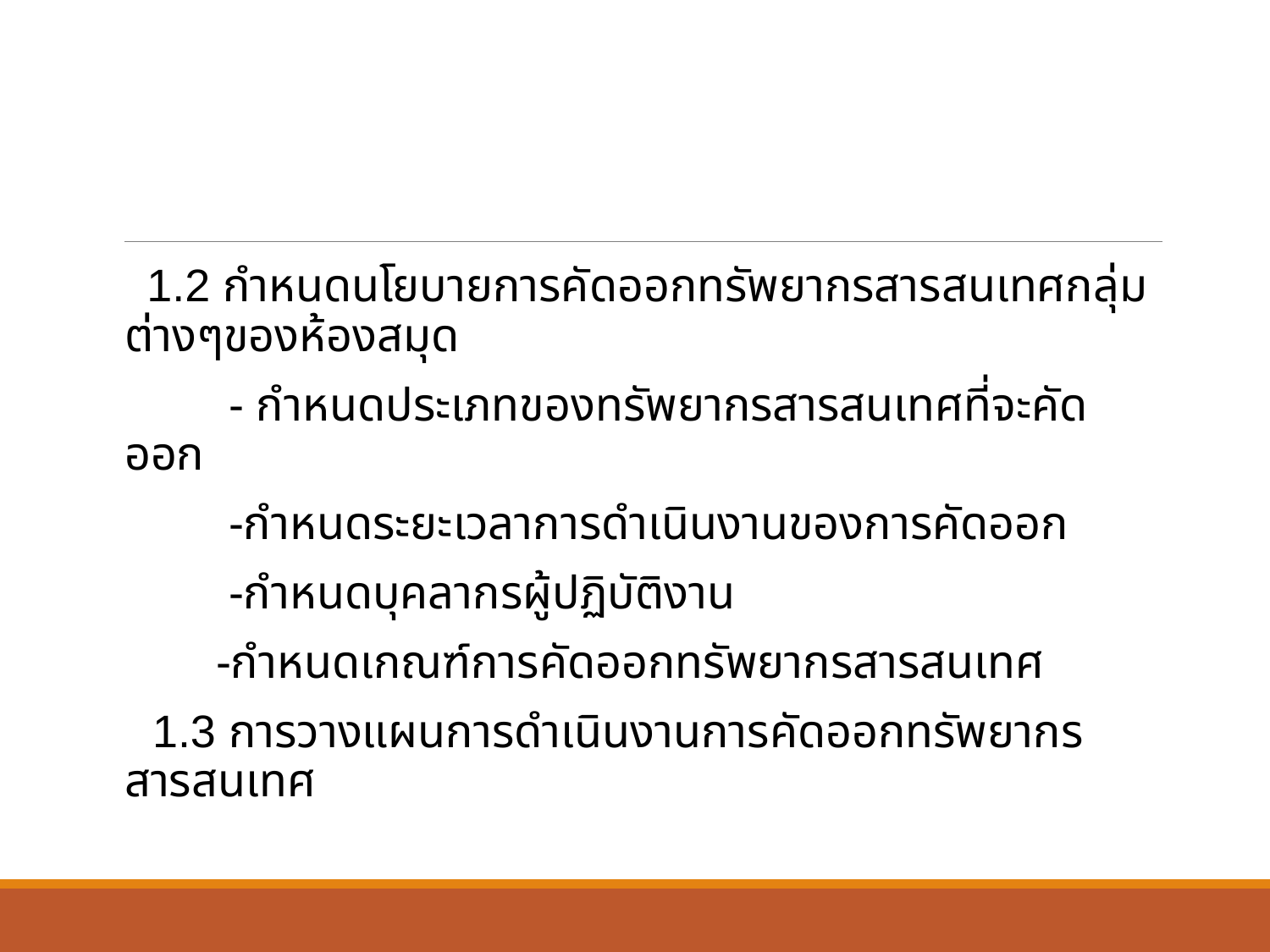

1.2 กำหนดนโยบายการคัดออกทรัพยากรสารสนเทศกลุ่มต่างๆของห้องสมุด
         - กำหนดประเภทของทรัพยากรสารสนเทศที่จะคัดออก
         -กำหนดระยะเวลาการดำเนินงานของการคัดออก
         -กำหนดบุคลากรผู้ปฏิบัติงาน
        -กำหนดเกณฑ์การคัดออกทรัพยากรสารสนเทศ
   1.3 การวางแผนการดำเนินงานการคัดออกทรัพยากรสารสนเทศ